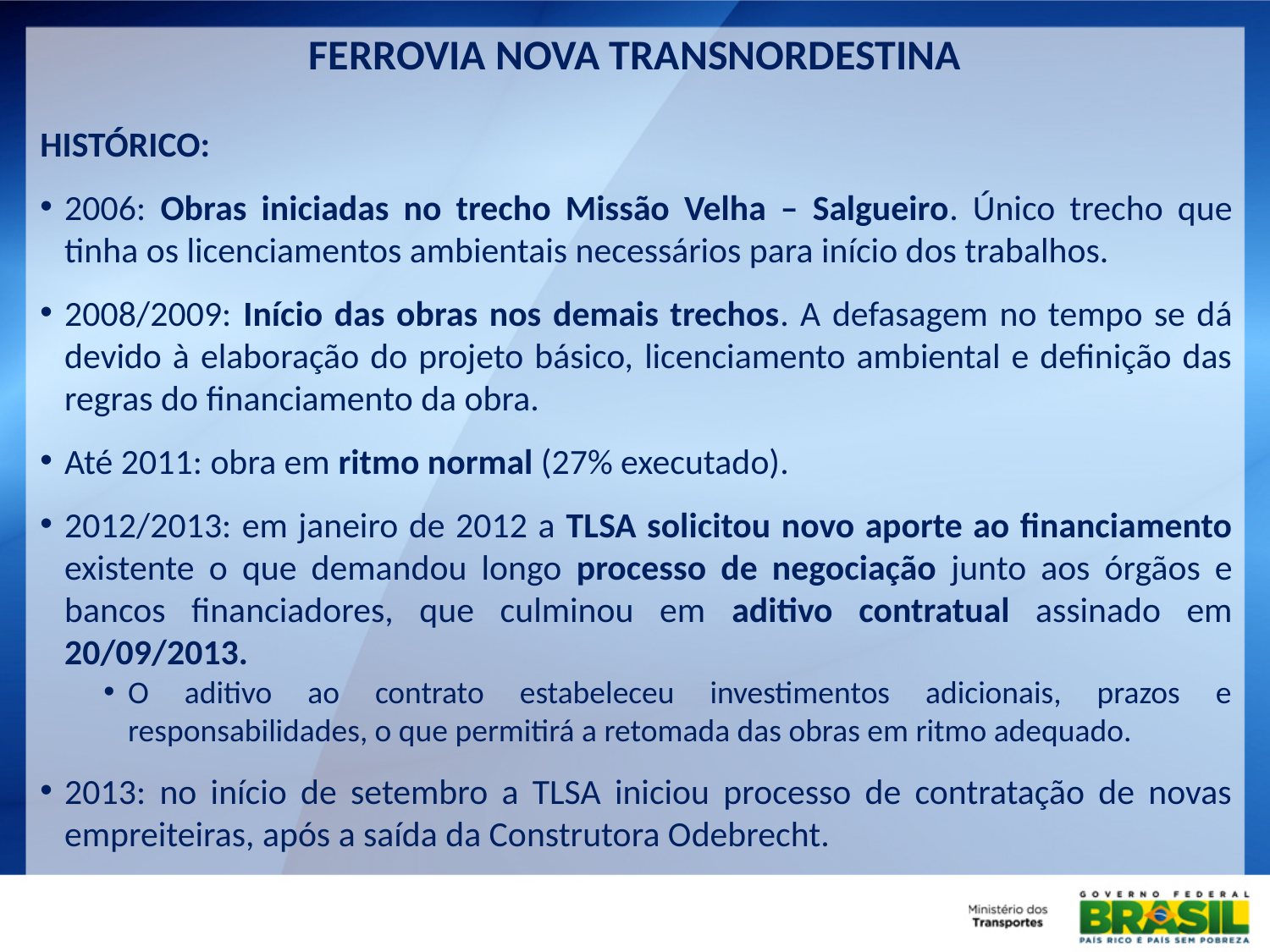

FERROVIA NOVA TRANSNORDESTINA
HISTÓRICO:

2006: Obras iniciadas no trecho Missão Velha – Salgueiro. Único trecho que tinha os licenciamentos ambientais necessários para início dos trabalhos.

2008/2009: Início das obras nos demais trechos. A defasagem no tempo se dá devido à elaboração do projeto básico, licenciamento ambiental e definição das regras do financiamento da obra.

Até 2011: obra em ritmo normal (27% executado).

2012/2013: em janeiro de 2012 a TLSA solicitou novo aporte ao financiamento existente o que demandou longo processo de negociação junto aos órgãos e bancos financiadores, que culminou em aditivo contratual assinado em 20/09/2013.
O aditivo ao contrato estabeleceu investimentos adicionais, prazos e responsabilidades, o que permitirá a retomada das obras em ritmo adequado.

2013: no início de setembro a TLSA iniciou processo de contratação de novas empreiteiras, após a saída da Construtora Odebrecht.